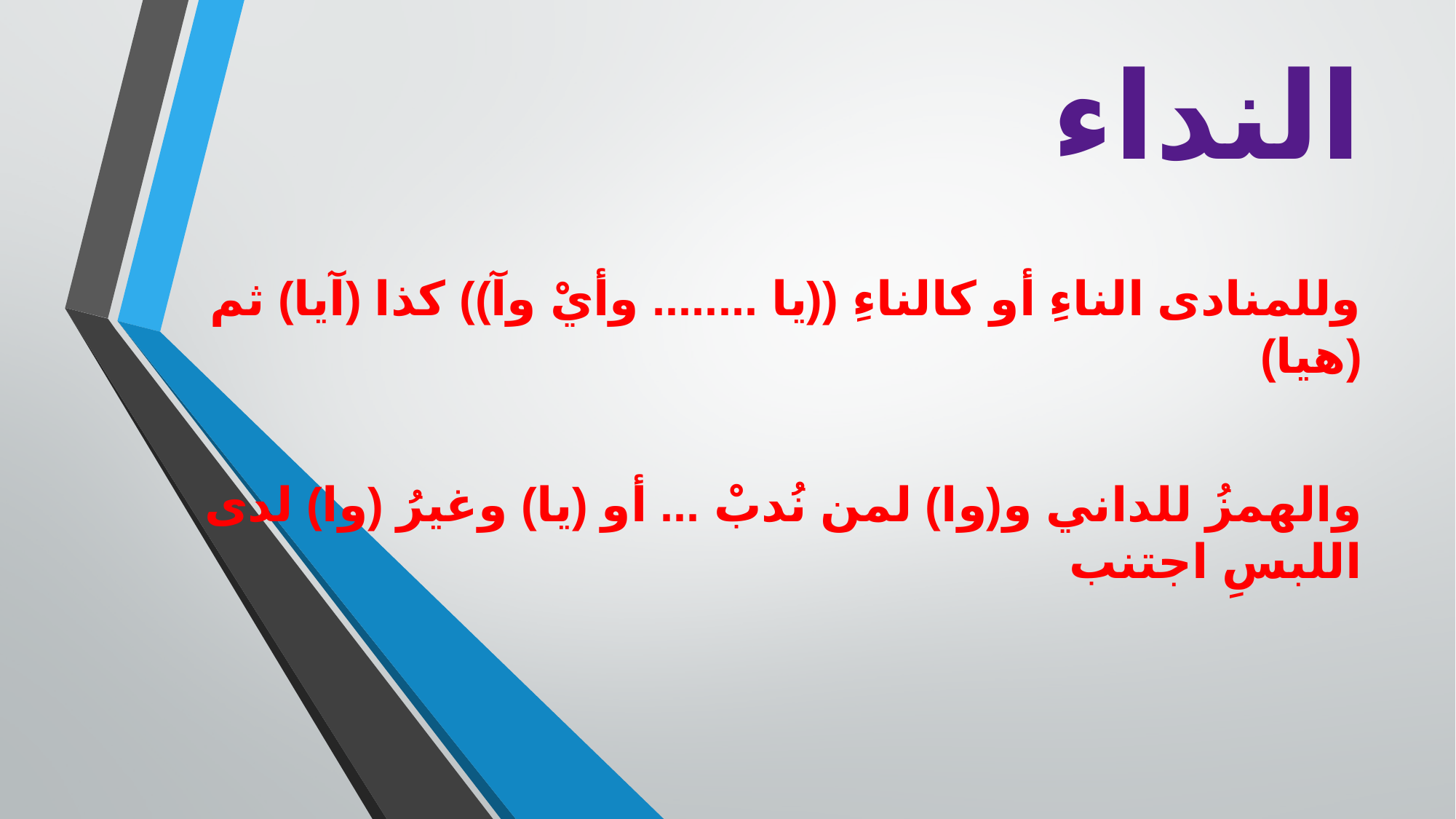

# النداء
وللمنادى الناءِ أو كالناءِ ((يا ........ وأيْ وآ)) كذا (آيا) ثم (هيا)

والهمزُ للداني و(وا) لمن نُدبْ ... أو (يا) وغيرُ (وا) لدى اللبسِ اجتنب